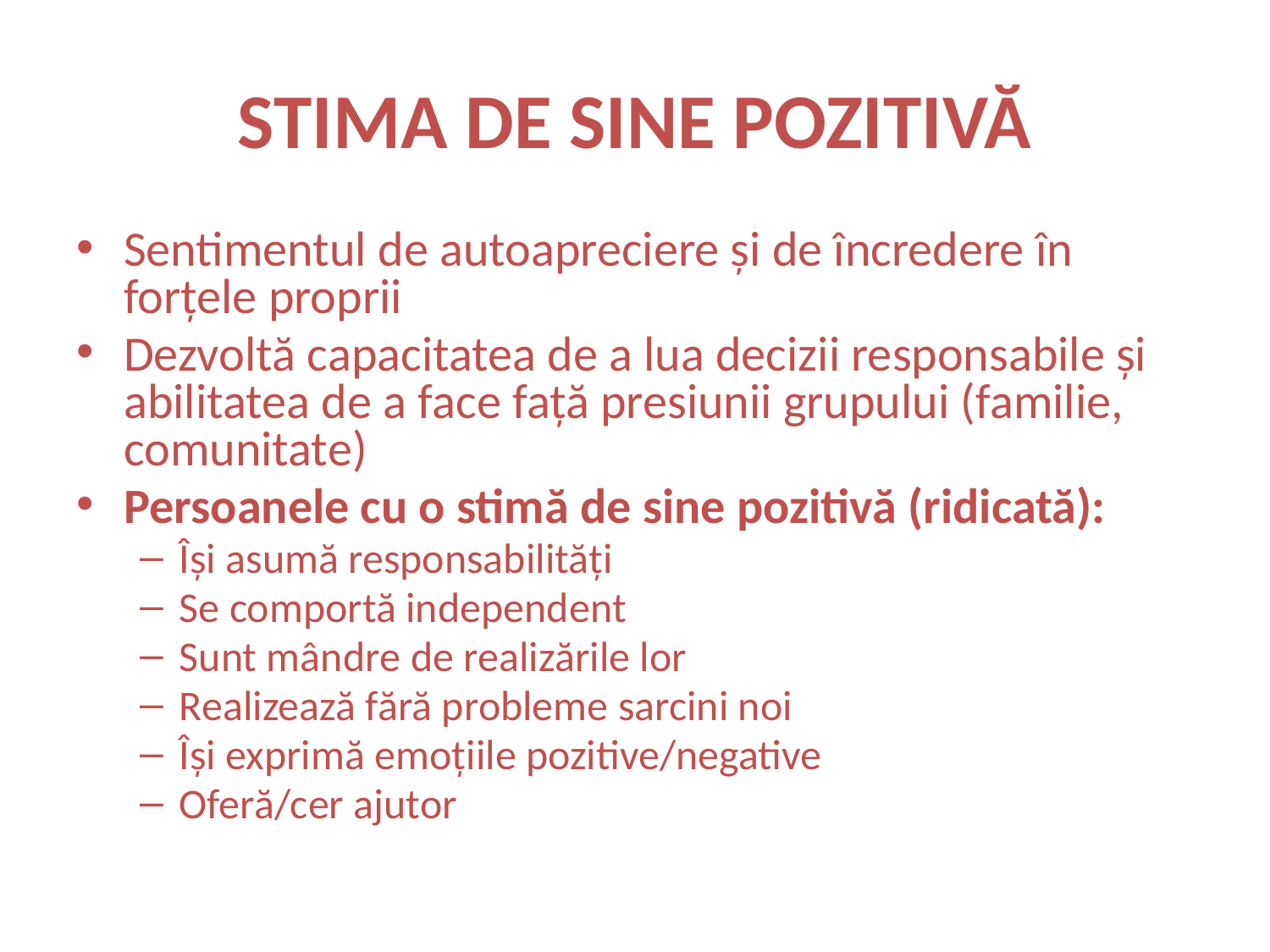

# STIMA DE SINE POZITIVĂ
Sentimentul de autoapreciere şi de încredere în forţele proprii
Dezvoltă capacitatea de a lua decizii responsabile şi abilitatea de a face faţă presiunii grupului (familie, comunitate)
Persoanele cu o stimă de sine pozitivă (ridicată):
Îşi asumă responsabilităţi
Se comportă independent
Sunt mândre de realizările lor
Realizează fără probleme sarcini noi
Îşi exprimă emoţiile pozitive/negative
Oferă/cer ajutor